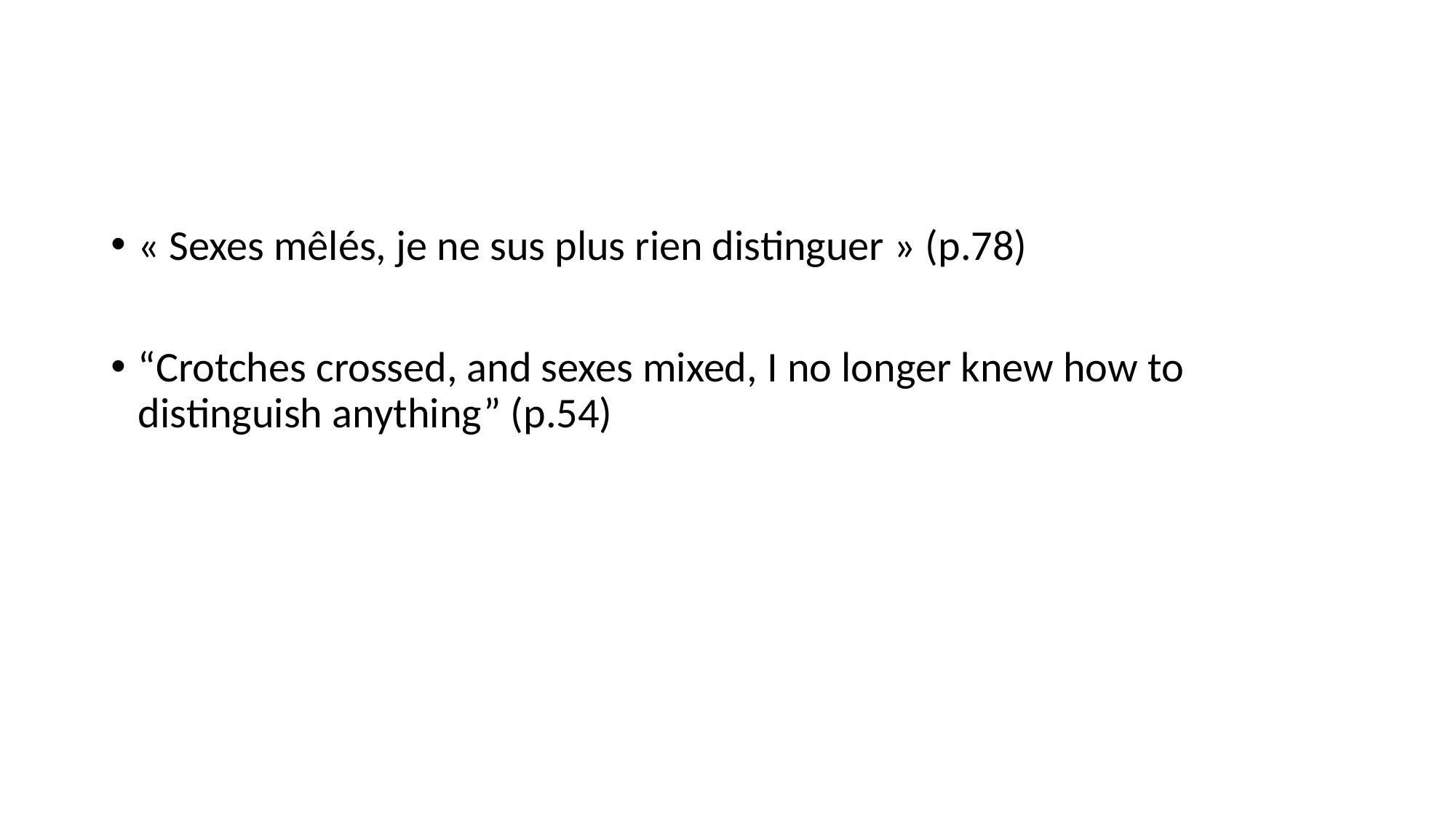

#
« Sexes mêlés, je ne sus plus rien distinguer » (p.78)

“Crotches crossed, and sexes mixed, I no longer knew how to distinguish anything” (p.54)